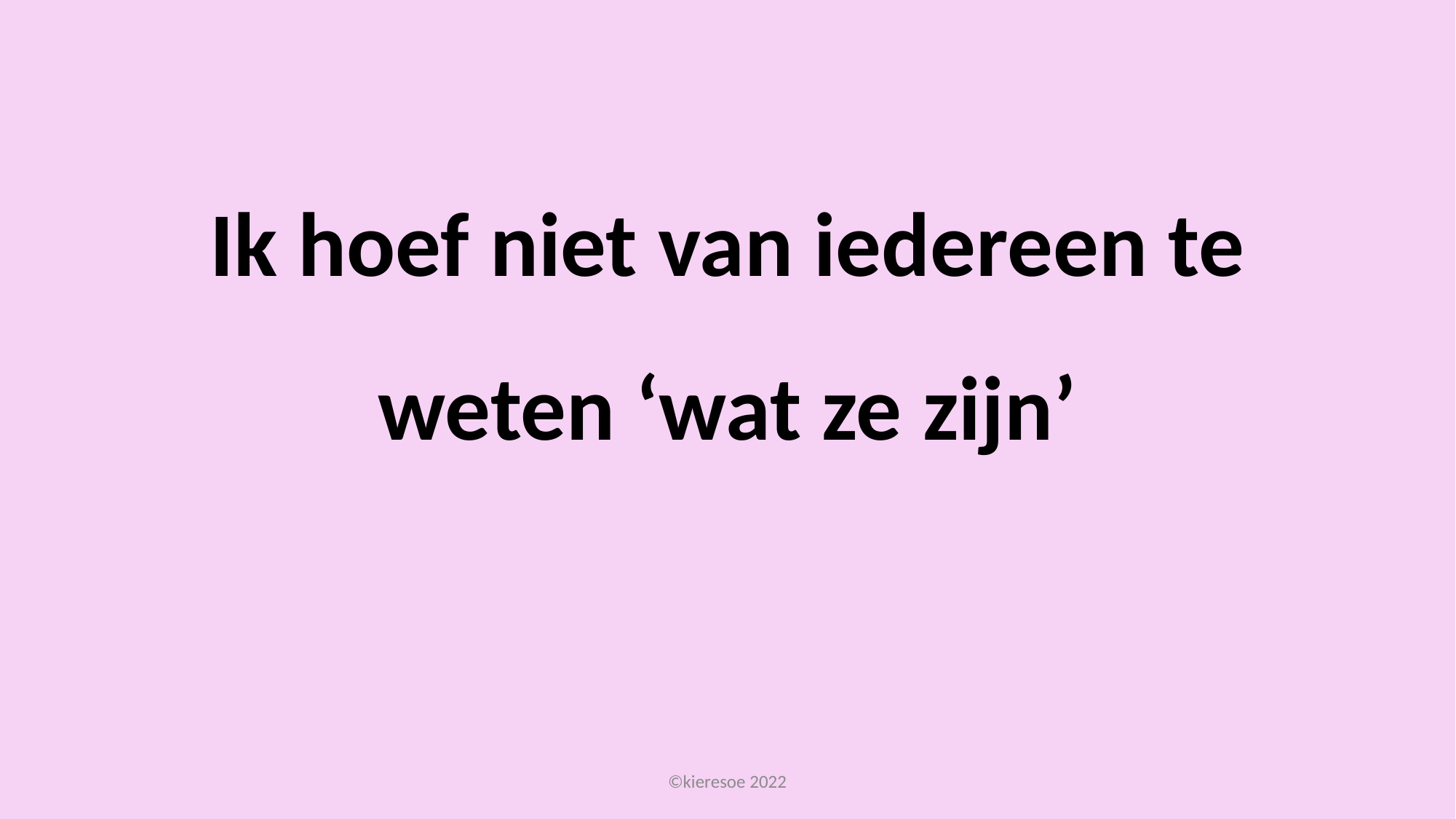

# Ik hoef niet van iedereen te weten ‘wat ze zijn’
©kieresoe 2022